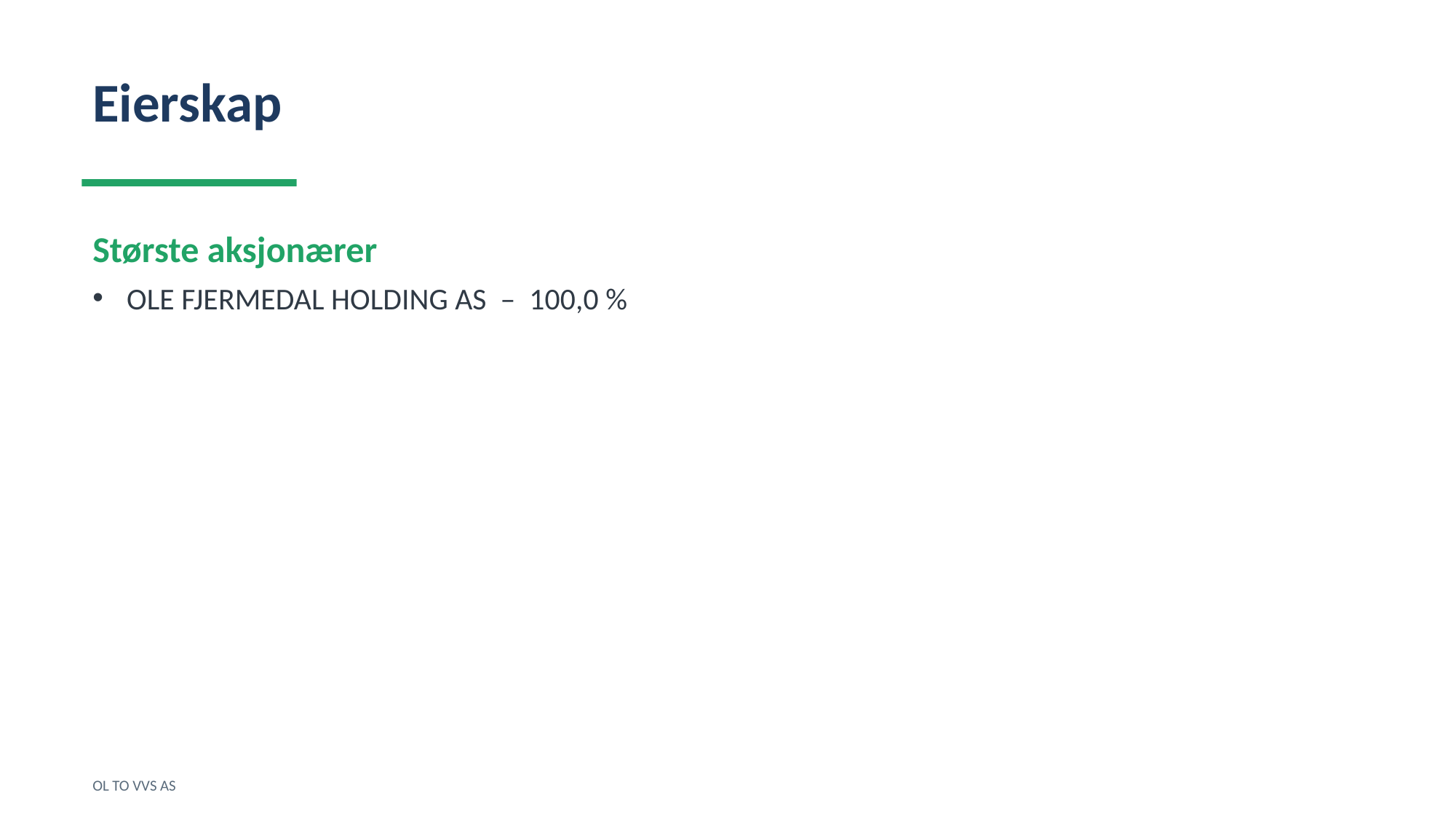

Eierskap

Største aksjonærer
OLE FJERMEDAL HOLDING AS  –  100,0 %
OL TO VVS AS